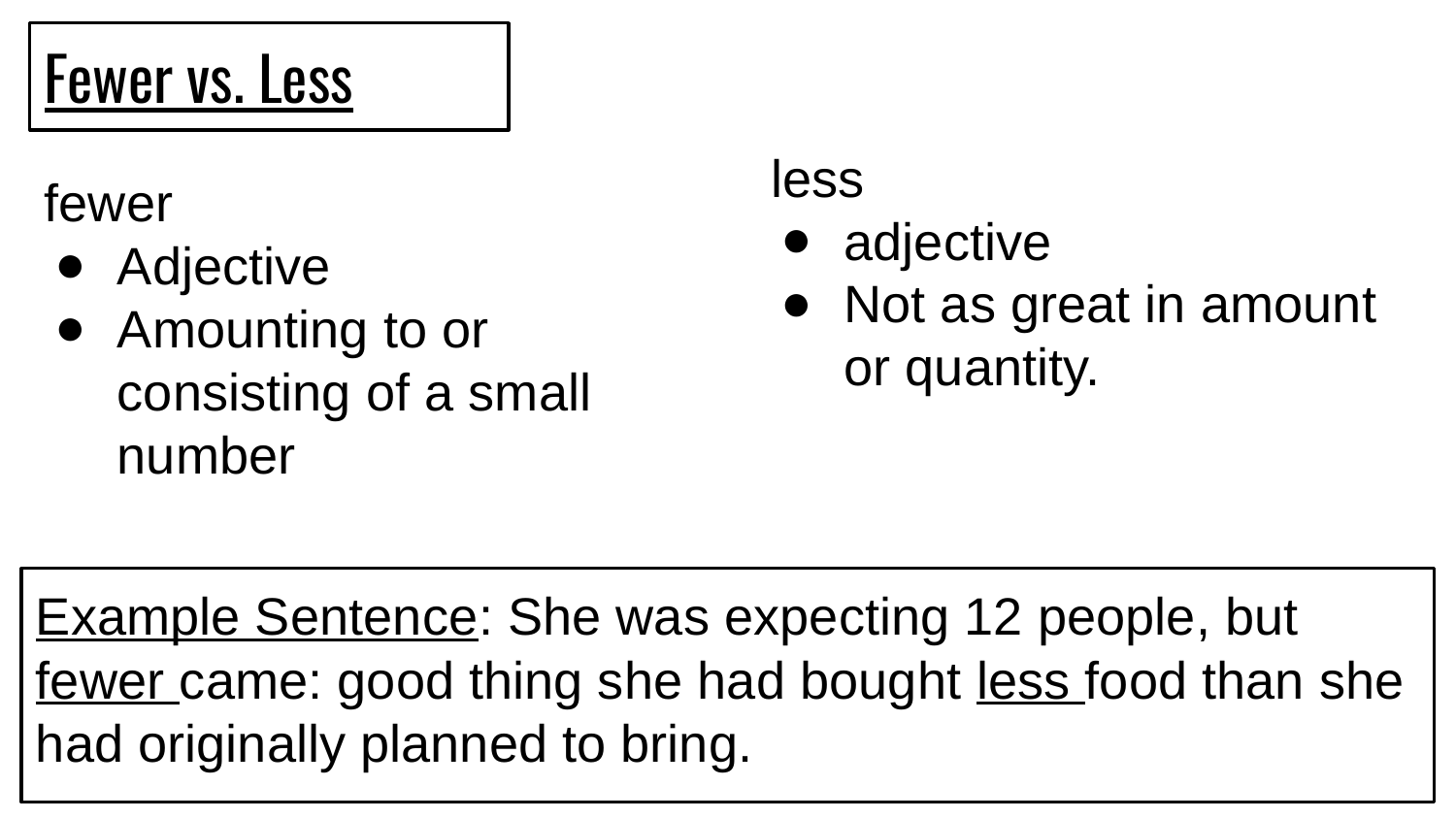

Fewer vs. Less
less
adjective
Not as great in amount or quantity.
fewer
Adjective
Amounting to or consisting of a small number
Example Sentence: She was expecting 12 people, but fewer came: good thing she had bought less food than she had originally planned to bring.